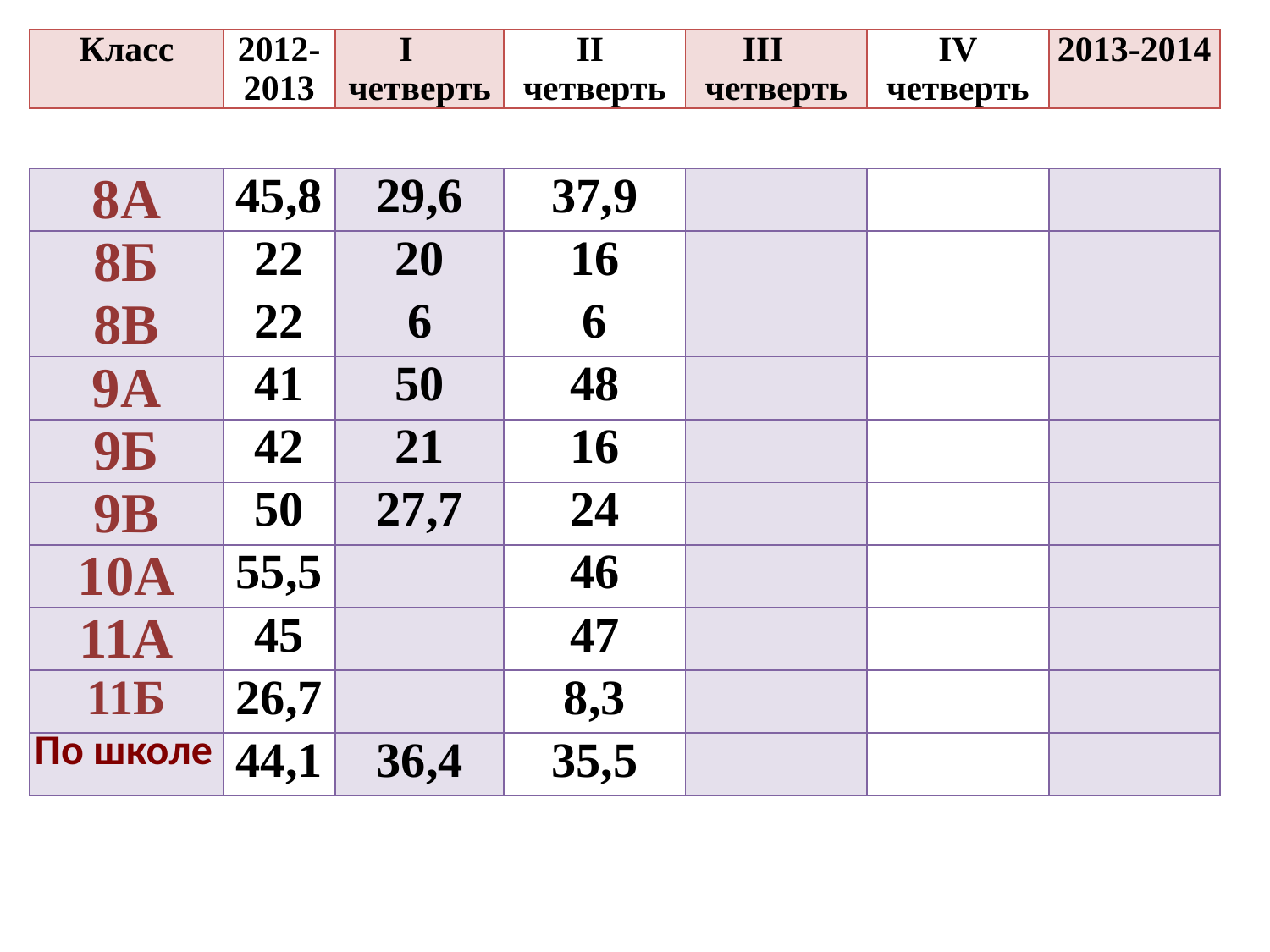

| Класс | 2012-2013 | I четверть | II четверть | III четверть | IV четверть | 2013-2014 |
| --- | --- | --- | --- | --- | --- | --- |
| 8А | 45,8 | 29,6 | 37,9 |  |  |  |
| --- | --- | --- | --- | --- | --- | --- |
| 8Б | 22 | 20 | 16 |  |  |  |
| 8В | 22 | 6 | 6 |  |  |  |
| 9А | 41 | 50 | 48 |  |  |  |
| 9Б | 42 | 21 | 16 |  |  |  |
| 9В | 50 | 27,7 | 24 |  |  |  |
| 10А | 55,5 |  | 46 |  |  |  |
| 11А | 45 |  | 47 |  |  |  |
| 11Б | 26,7 |  | 8,3 |  |  |  |
| По школе | 44,1 | 36,4 | 35,5 |  |  |  |